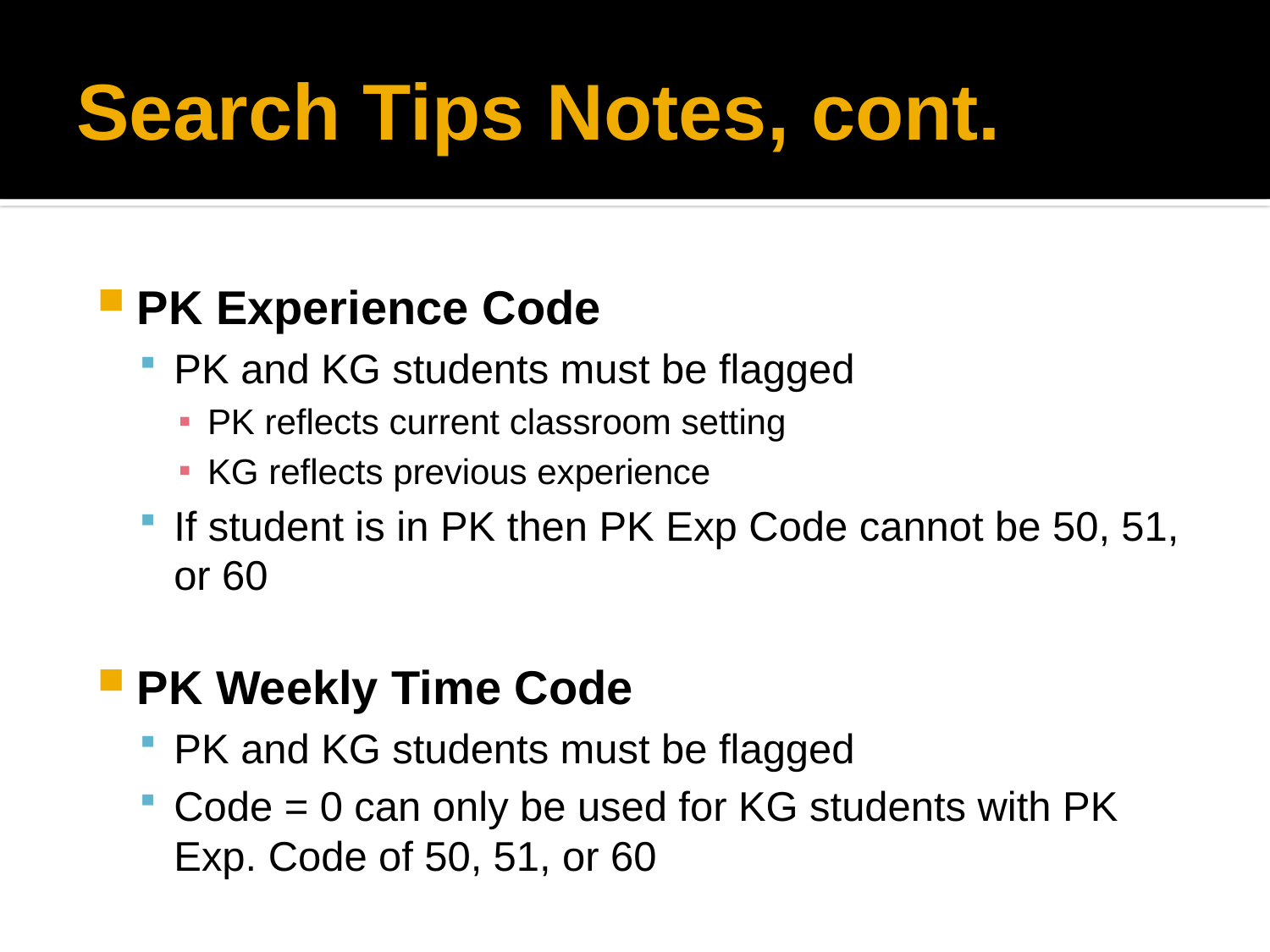

# Search Tips Notes, cont.
PK Experience Code
PK and KG students must be flagged
PK reflects current classroom setting
KG reflects previous experience
If student is in PK then PK Exp Code cannot be 50, 51, or 60

PK Weekly Time Code
PK and KG students must be flagged
Code = 0 can only be used for KG students with PK Exp. Code of 50, 51, or 60